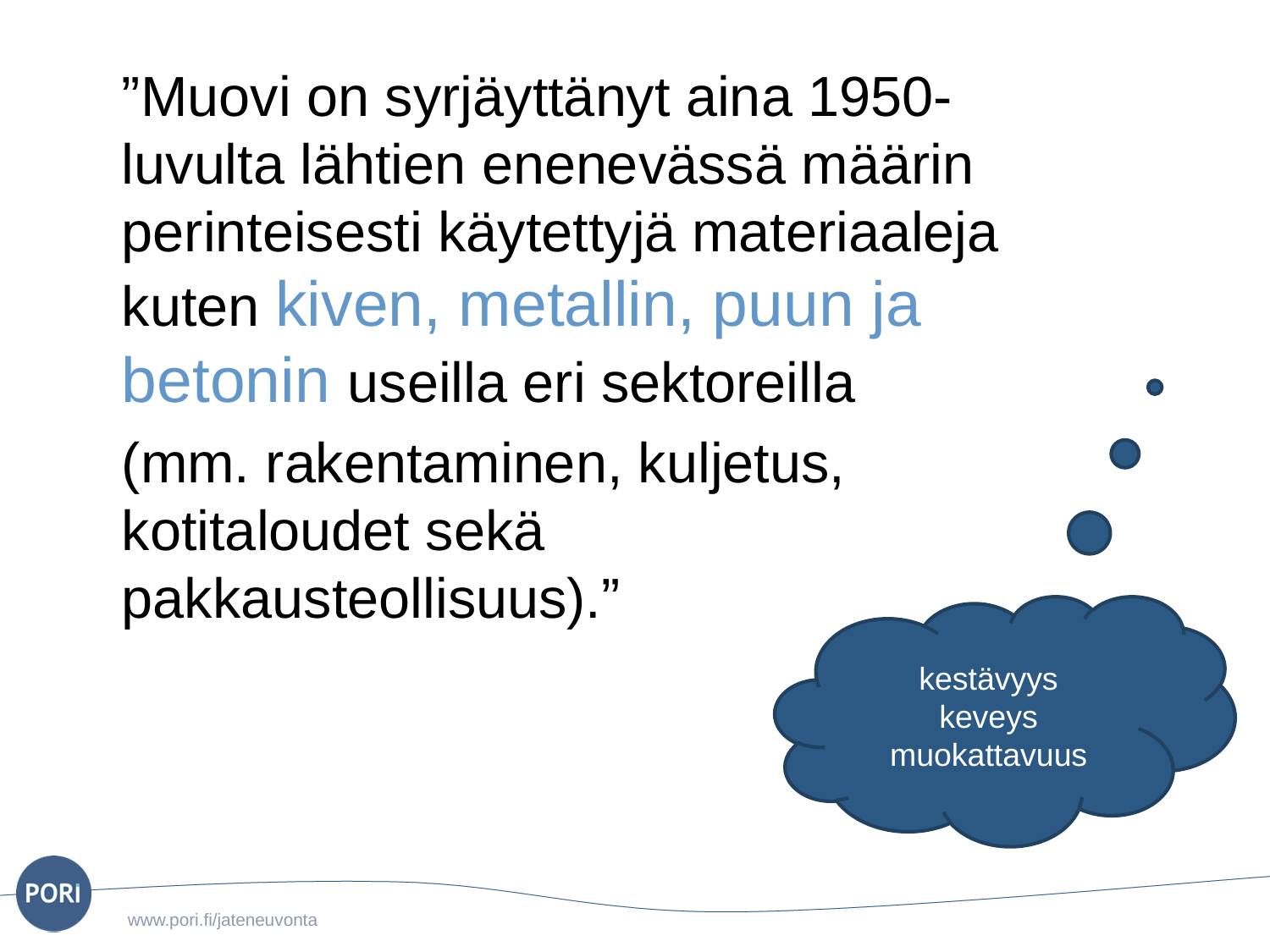

”Muovi on syrjäyttänyt aina 1950-luvulta lähtien enenevässä määrin perinteisesti käytettyjä materiaaleja kuten kiven, metallin, puun ja betonin useilla eri sektoreilla
(mm. rakentaminen, kuljetus, kotitaloudet sekä pakkausteollisuus).”
kestävyys
keveys muokattavuus
www.pori.fi/jateneuvonta